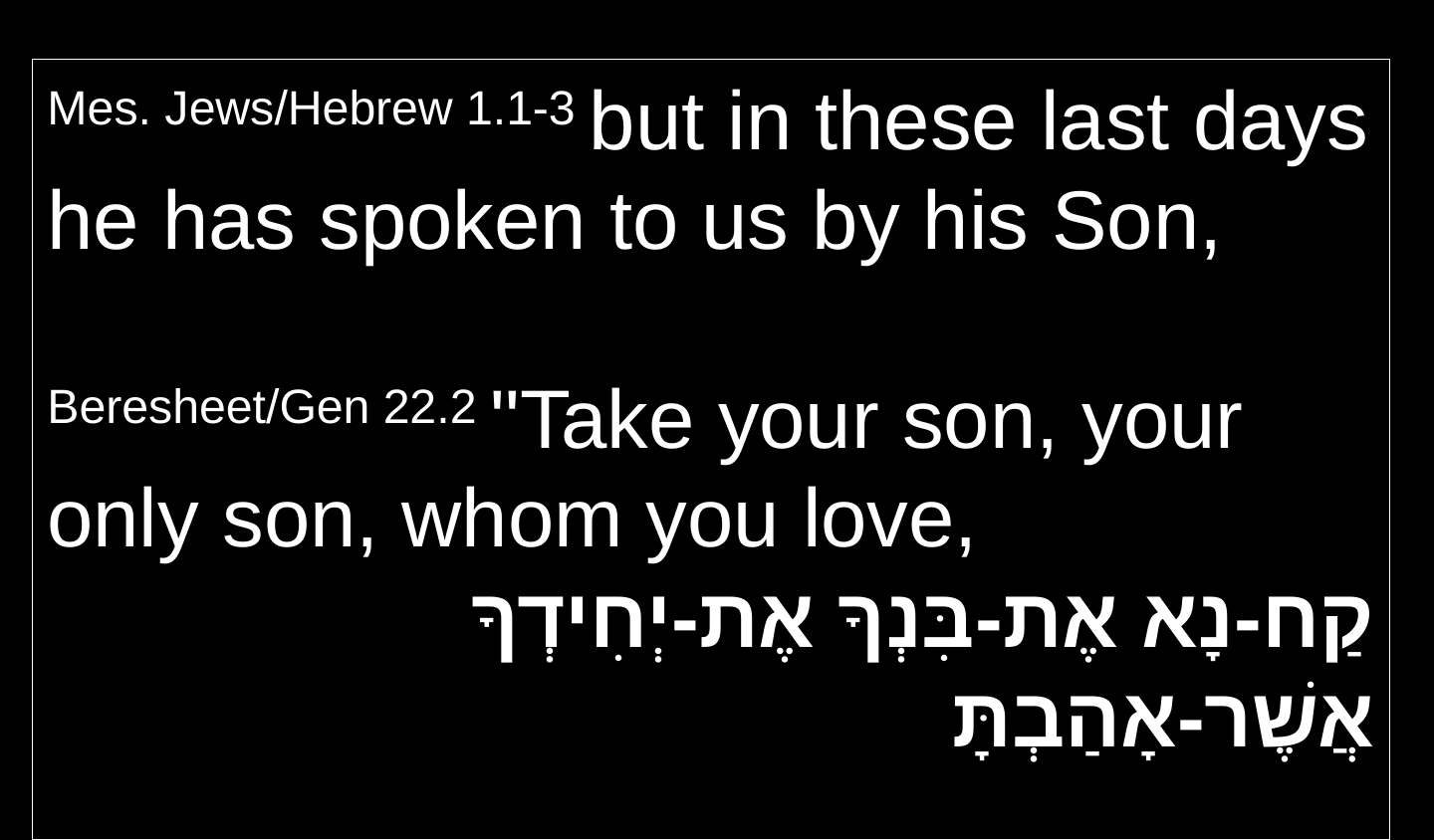

Mes. Jews/Hebrew 1.1-3 but in these last days he has spoken to us by his Son,

Beresheet/Gen 22.2 "Take your son, your only son, whom you love,
קַח-נָא אֶת-בִּנְךָ אֶת-יְחִידְךָ אֲשֶׁר-אָהַבְתָּ